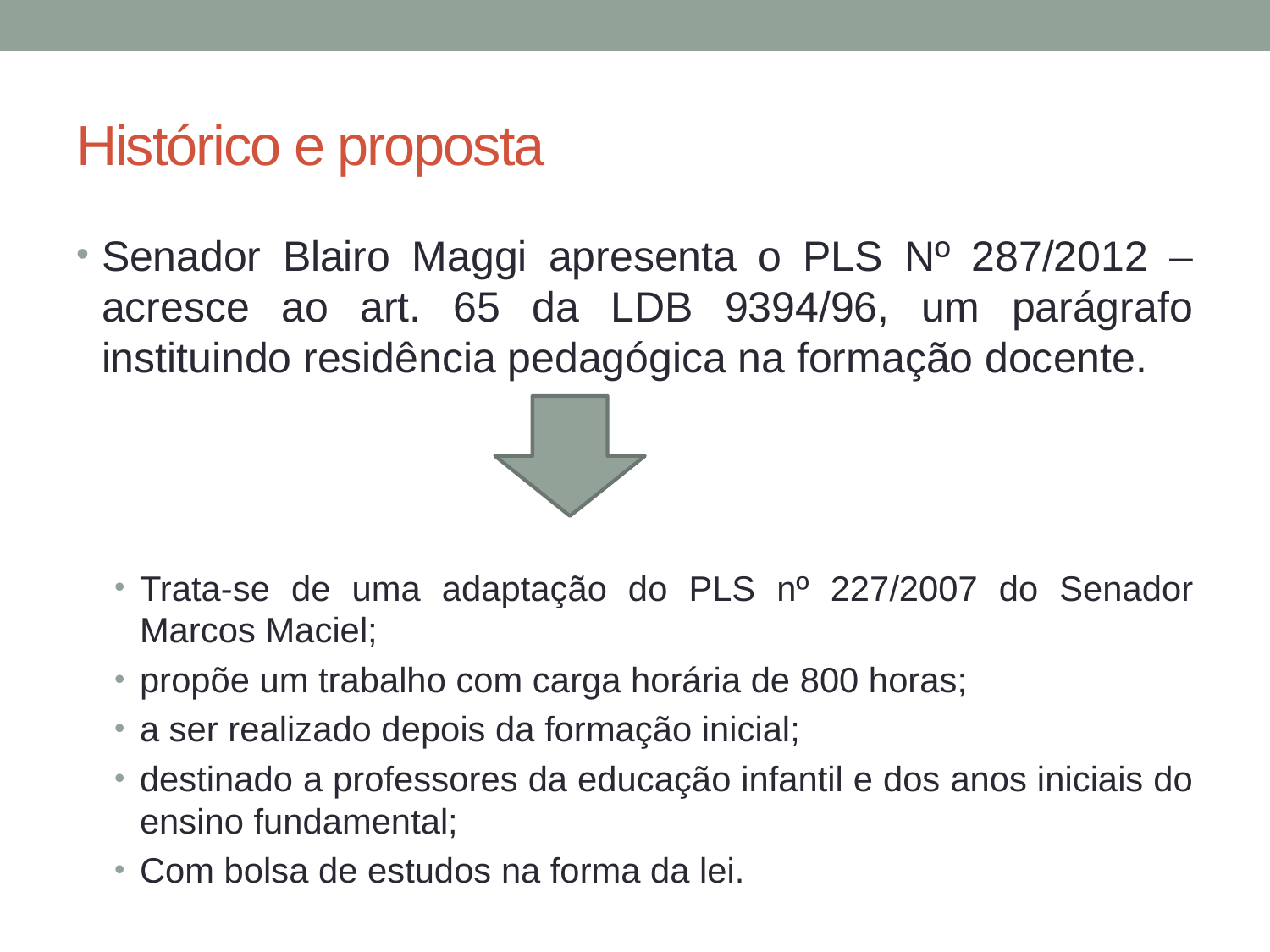

# Histórico e proposta
Senador Blairo Maggi apresenta o PLS Nº 287/2012 – acresce ao art. 65 da LDB 9394/96, um parágrafo instituindo residência pedagógica na formação docente.

Trata-se de uma adaptação do PLS nº 227/2007 do Senador Marcos Maciel;
propõe um trabalho com carga horária de 800 horas;
a ser realizado depois da formação inicial;
destinado a professores da educação infantil e dos anos iniciais do ensino fundamental;
Com bolsa de estudos na forma da lei.